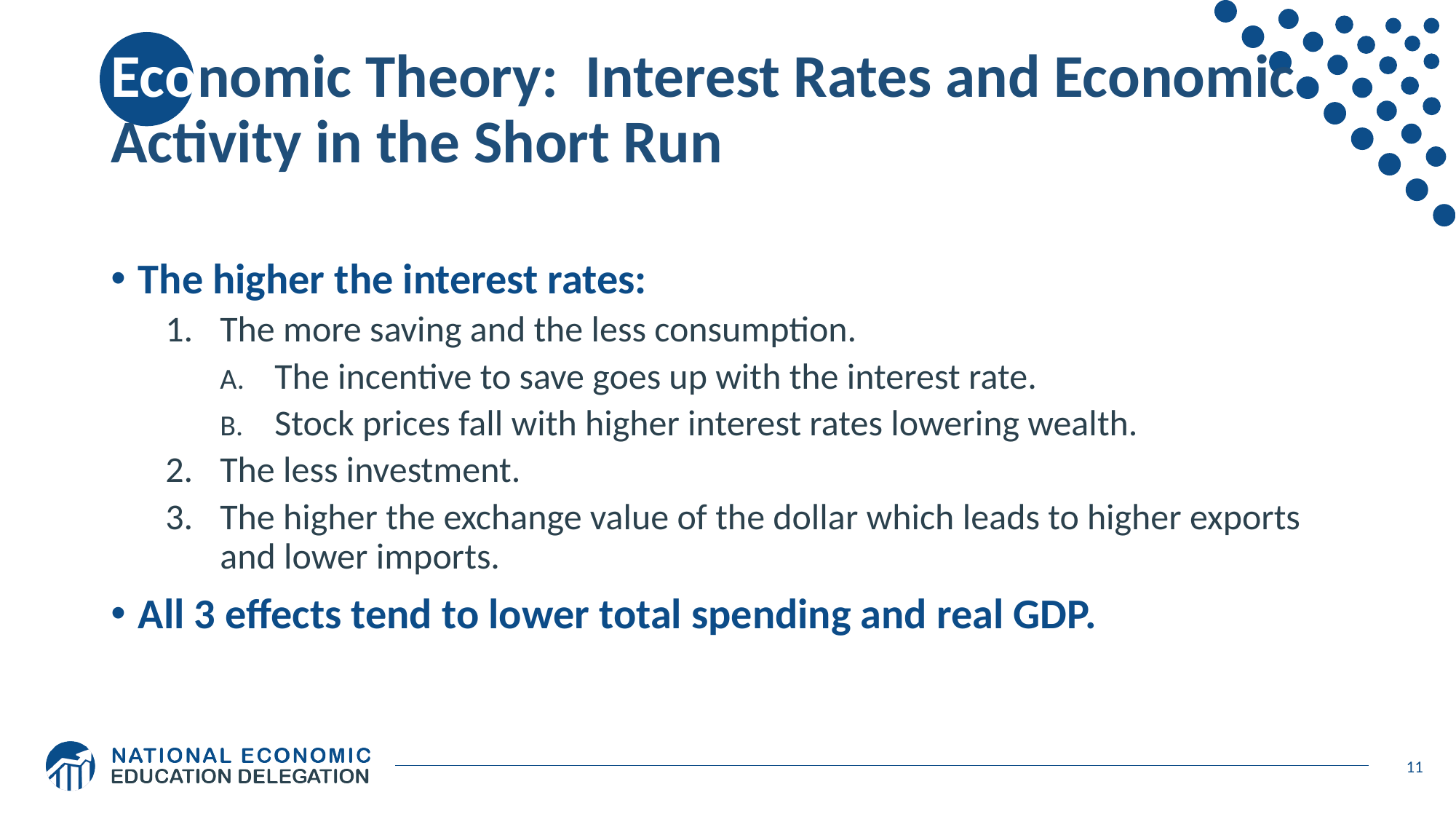

# Economic Theory:  Interest Rates and Economic Activity in the Short Run
The higher the interest rates:
The more saving and the less consumption.
The incentive to save goes up with the interest rate.
Stock prices fall with higher interest rates lowering wealth.
The less investment.
The higher the exchange value of the dollar which leads to higher exports and lower imports.
All 3 effects tend to lower total spending and real GDP.
11